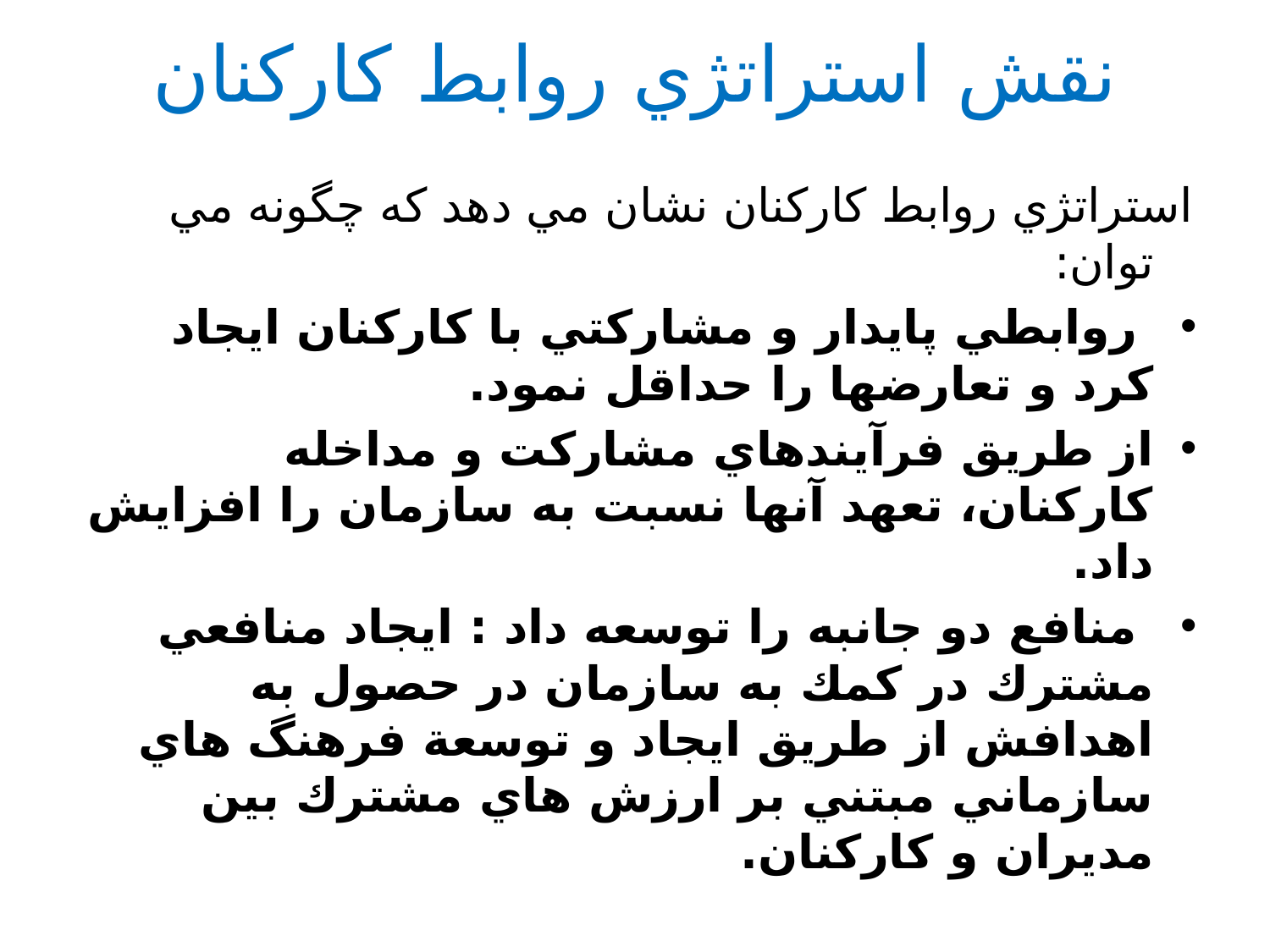

# نقش استراتژي روابط کارکنان
استراتژي روابط کارکنان نشان مي دهد که چگونه مي توان:
 روابطي پايدار و مشارکتي با کارکنان ايجاد کرد و تعارضها را حداقل نمود.
از طريق فرآيندهاي مشارکت و مداخله کارکنان، تعهد آنها نسبت به سازمان را افزايش داد.
 منافع دو جانبه را توسعه داد : ايجاد منافعي مشترك در کمك به سازمان در حصول به اهدافش از طريق ايجاد و توسعة فرهنگ هاي سازماني مبتني بر ارزش هاي مشترك بين مديران و کارکنان.